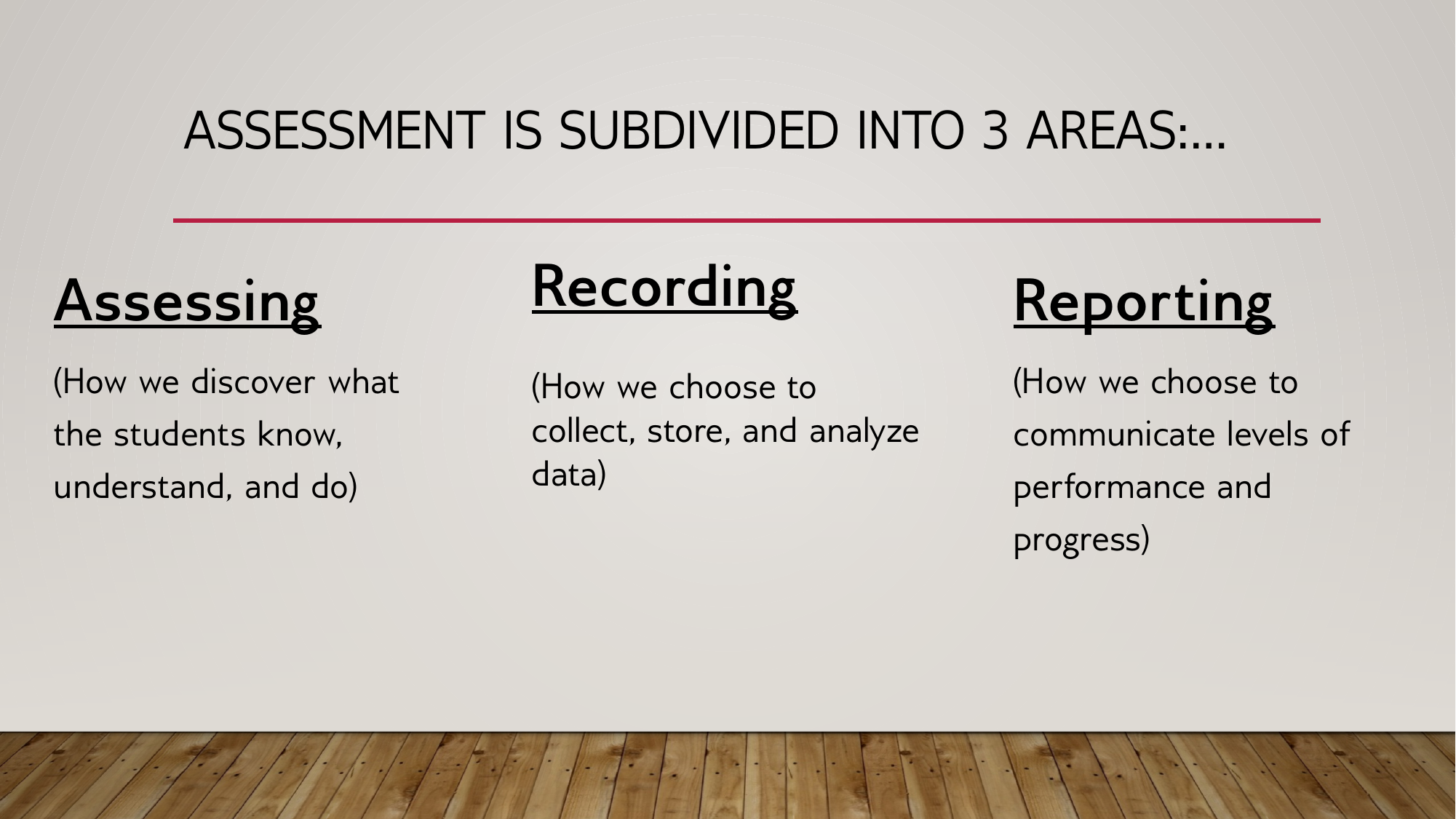

# Assessment is subdivided into 3 areas:…
Assessing
(How we discover what the students know, understand, and do)
Recording
(How we choose to collect, store, and analyze data)
Reporting
(How we choose to communicate levels of performance and progress)